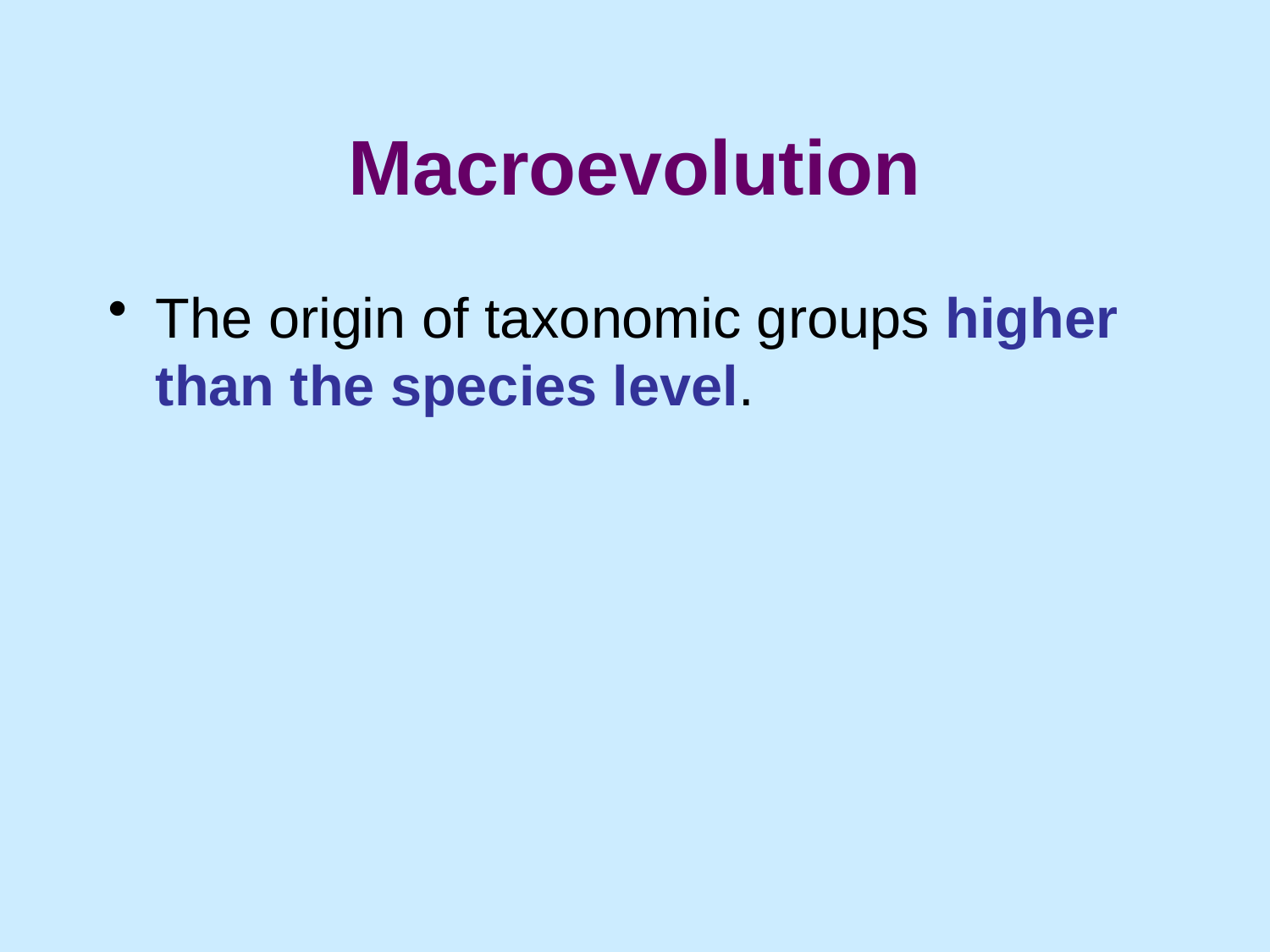

# Macroevolution
The origin of taxonomic groups higher than the species level.